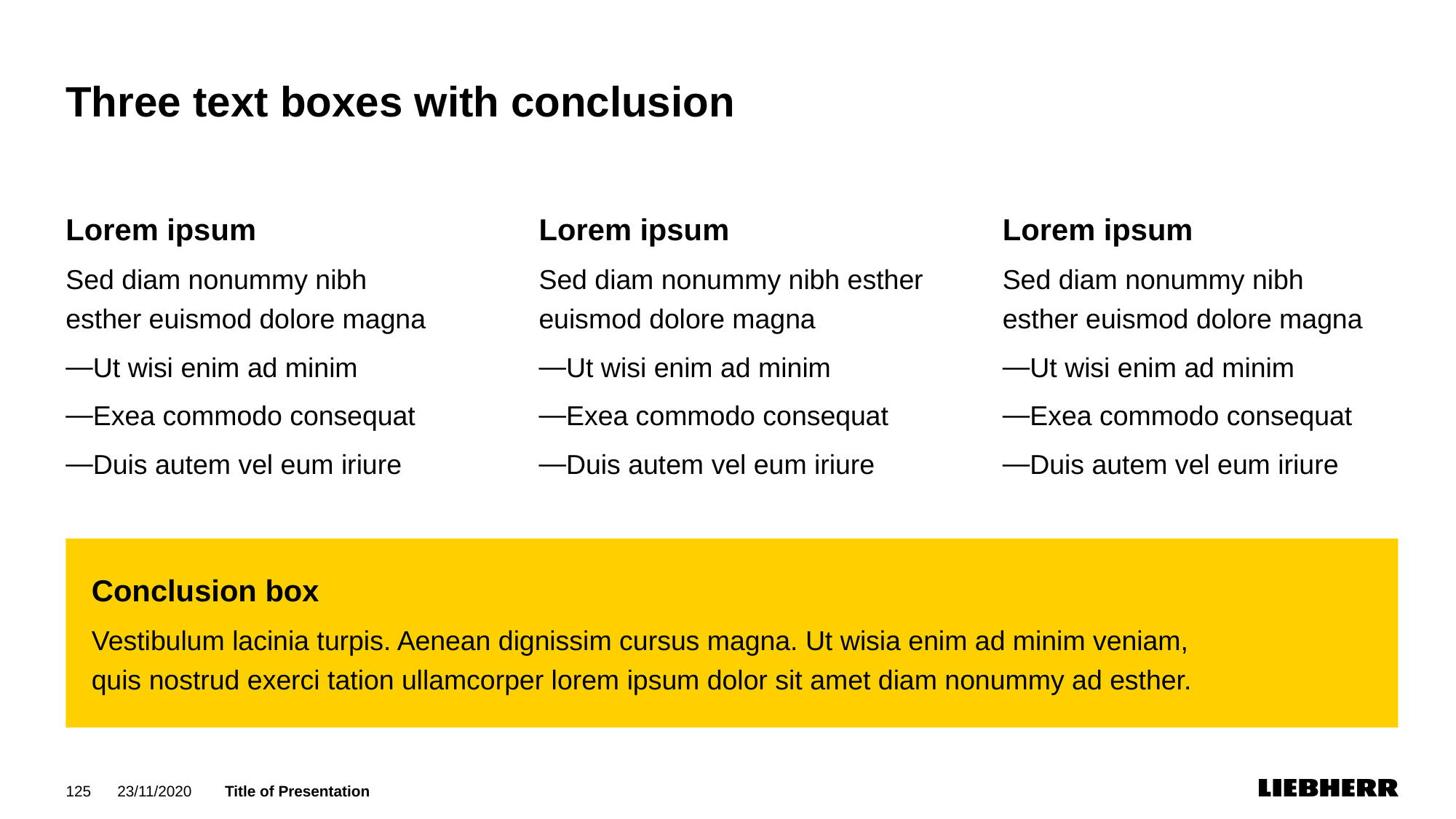

# Three text boxes with conclusion
Lorem ipsum
Sed diam nonummy nibh
esther euismod dolore magna
Ut wisi enim ad minim
Exea commodo consequat
Duis autem vel eum iriure
Lorem ipsum
Sed diam nonummy nibh esther euismod dolore magna
Ut wisi enim ad minim
Exea commodo consequat
Duis autem vel eum iriure
Lorem ipsum
Sed diam nonummy nibh
esther euismod dolore magna
Ut wisi enim ad minim
Exea commodo consequat
Duis autem vel eum iriure
Conclusion box
Vestibulum lacinia turpis. Aenean dignissim cursus magna. Ut wisia enim ad minim veniam,
quis nostrud exerci tation ullamcorper lorem ipsum dolor sit amet diam nonummy ad esther.
125
23/11/2020
Title of Presentation